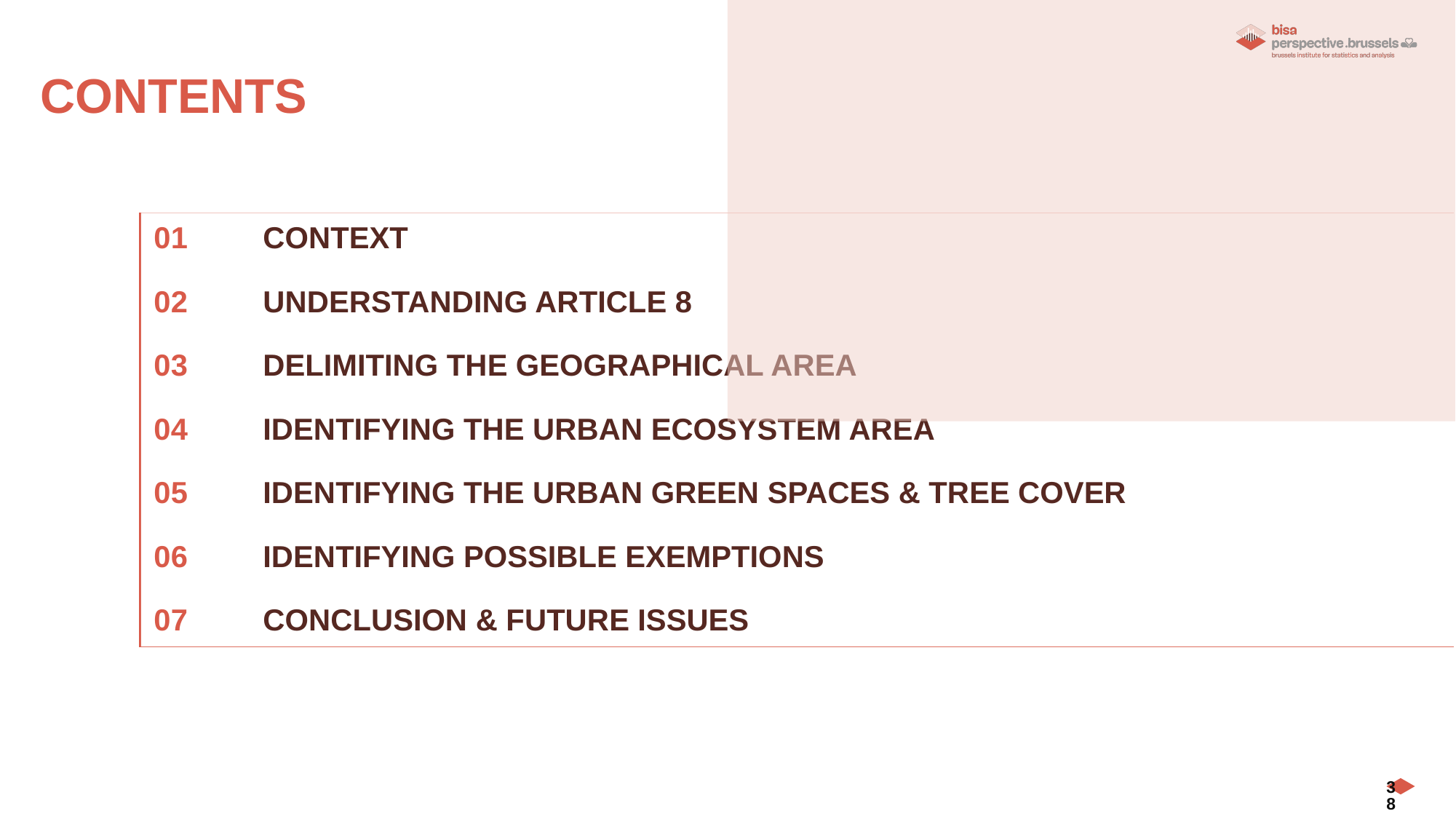

# Contents
01	Context
02	Understanding Article 8
03	Delimiting the geographical area
04	Identifying the urban ecosystem area
05	Identifying the Urban green spaces & tree cover
06	Identifying possible Exemptions
07	Conclusion & future issues
38